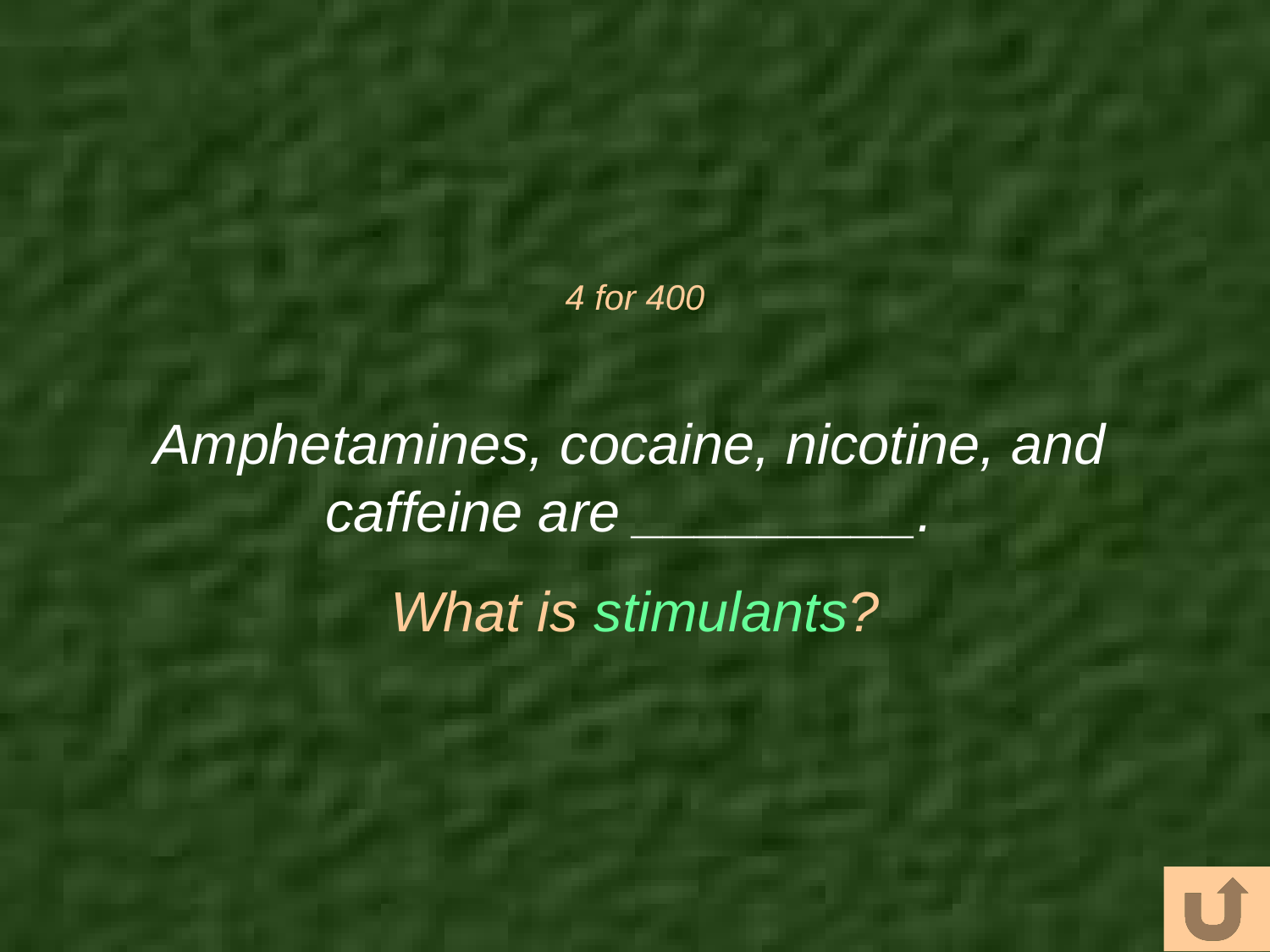

# 4 for 400
Amphetamines, cocaine, nicotine, and caffeine are _________.
What is stimulants?